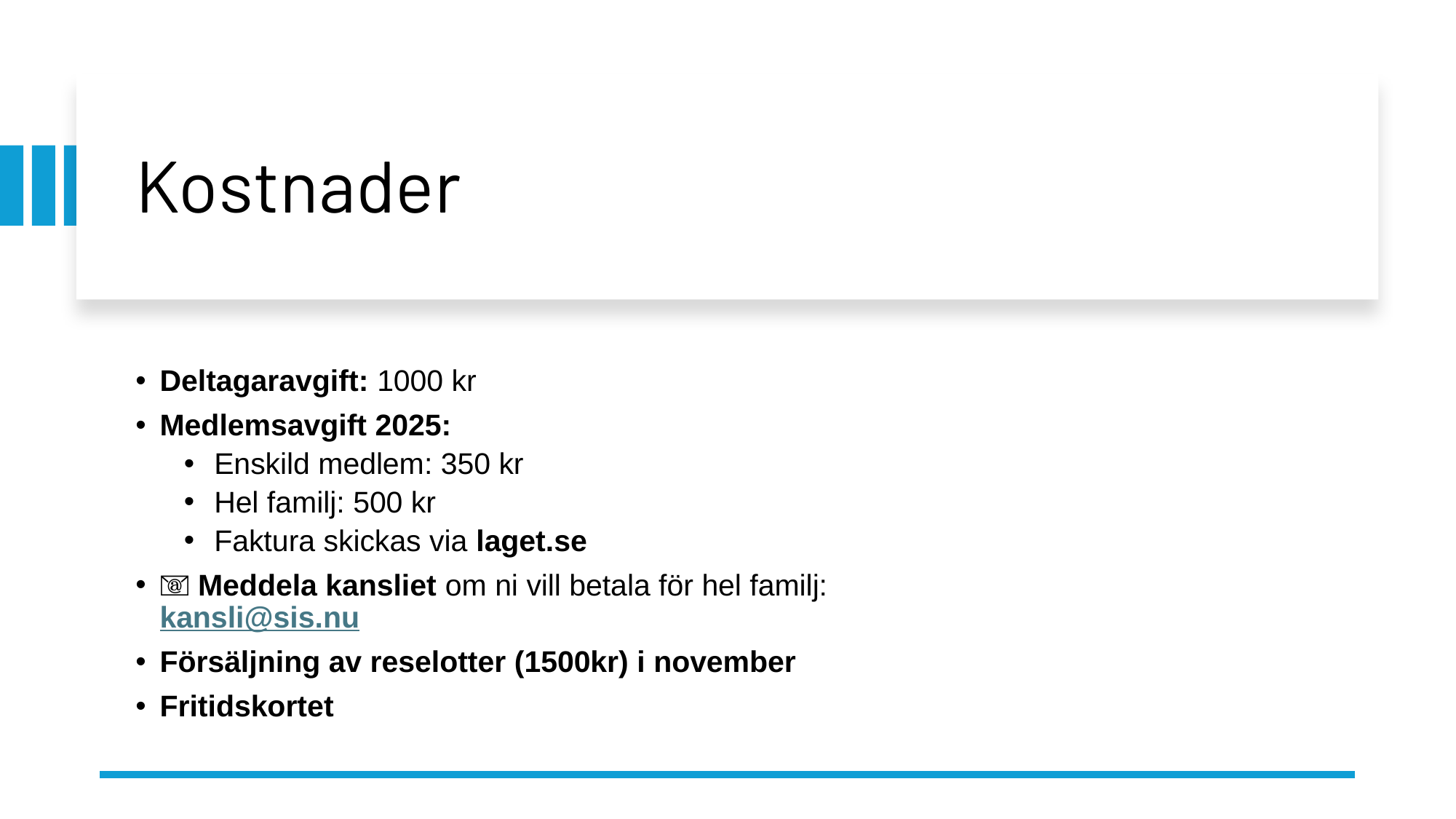

# Kostnader

Deltagaravgift: 1000 kr
Medlemsavgift 2025:
Enskild medlem: 350 kr
Hel familj: 500 kr
Faktura skickas via laget.se
📧 Meddela kansliet om ni vill betala för hel familj:
kansli@sis.nu
Försäljning av reselotter (1500kr) i november
Fritidskortet